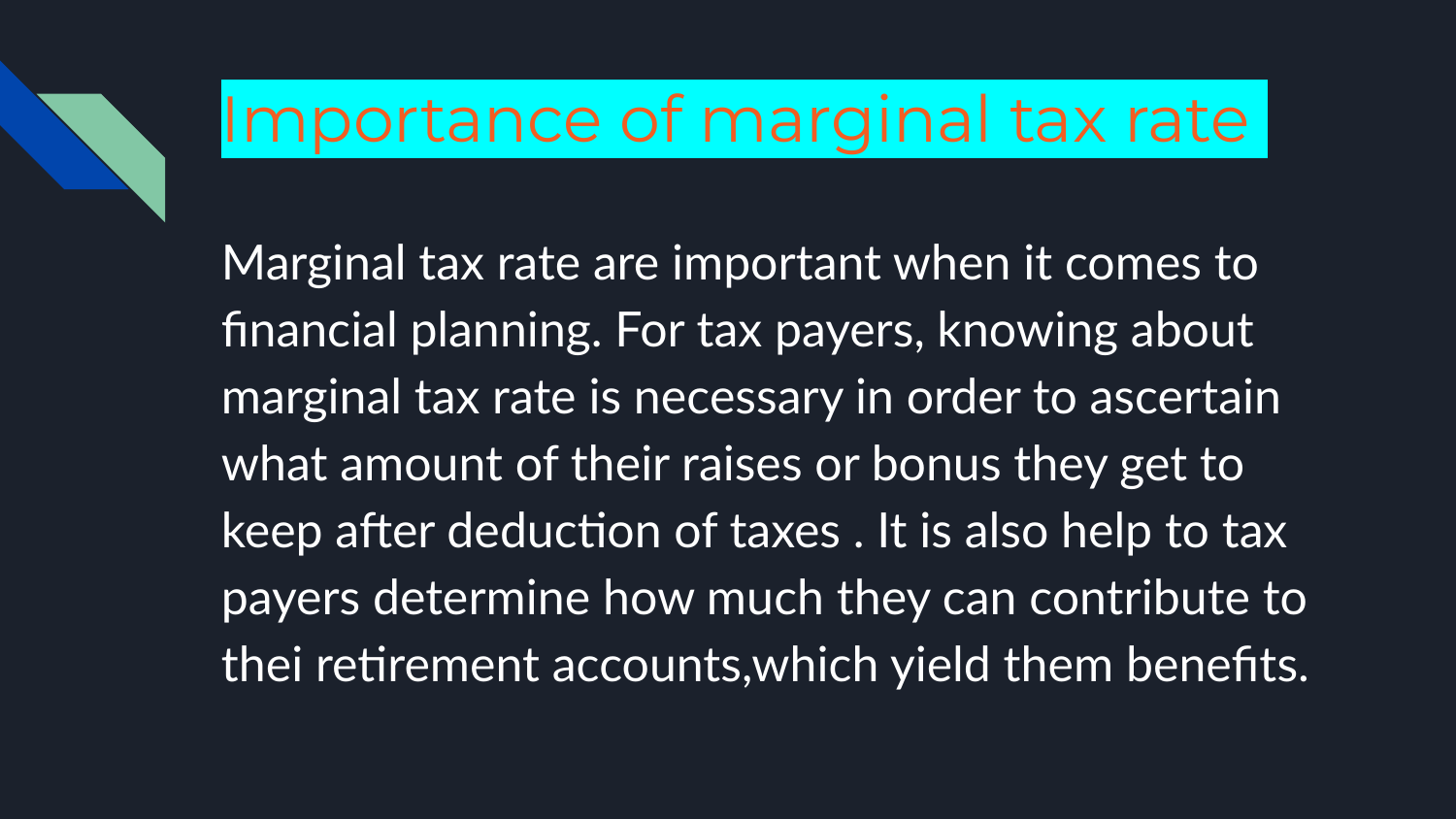

# Importance of marginal tax rate
Marginal tax rate are important when it comes to financial planning. For tax payers, knowing about marginal tax rate is necessary in order to ascertain what amount of their raises or bonus they get to keep after deduction of taxes . It is also help to tax payers determine how much they can contribute to thei retirement accounts,which yield them benefits.